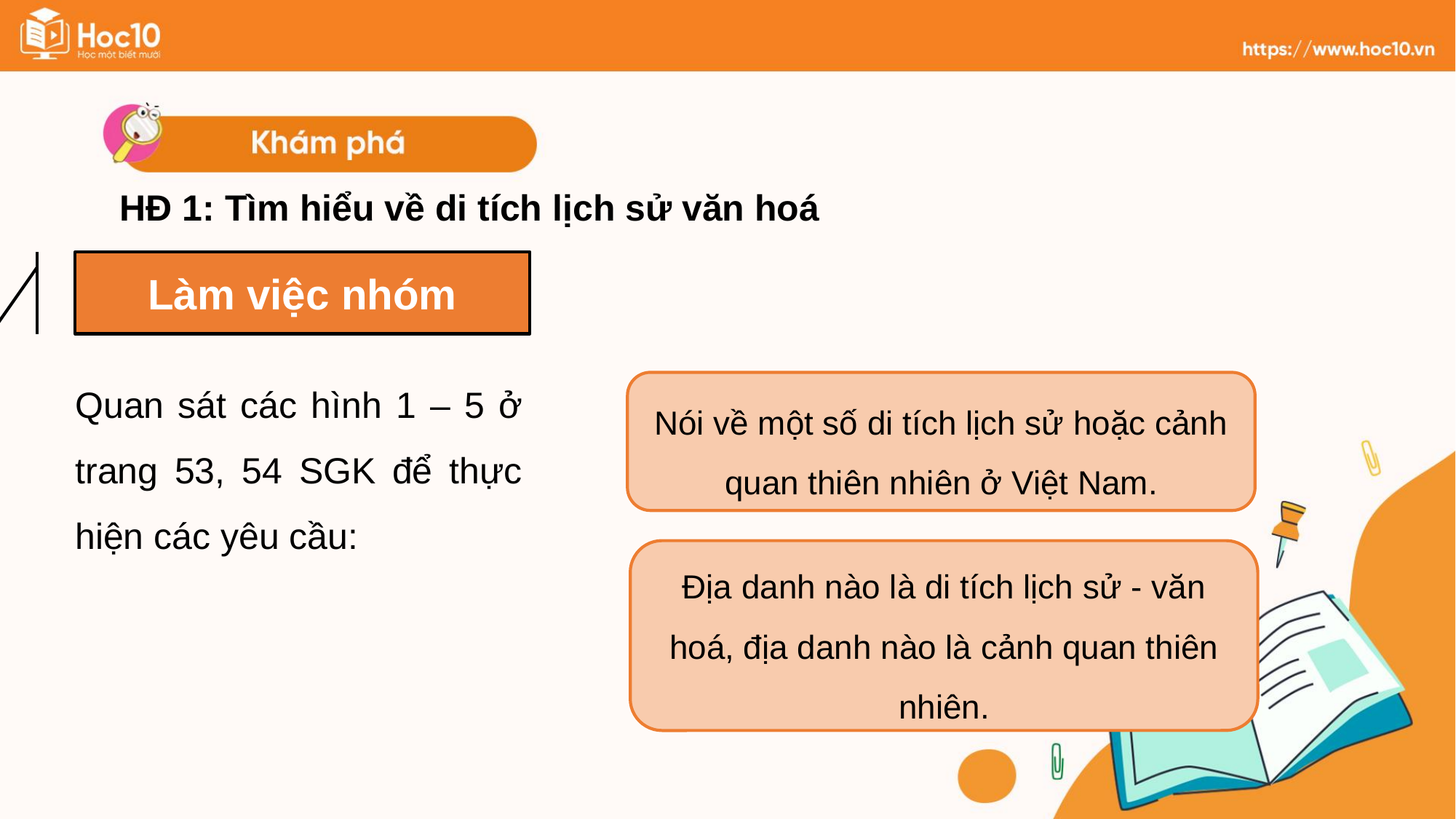

HĐ 1: Tìm hiểu về di tích lịch sử văn hoá
Làm việc nhóm
Quan sát các hình 1 – 5 ở trang 53, 54 SGK để thực hiện các yêu cầu:
Nói về một số di tích lịch sử hoặc cảnh quan thiên nhiên ở Việt Nam.
Địa danh nào là di tích lịch sử - văn hoá, địa danh nào là cảnh quan thiên nhiên.